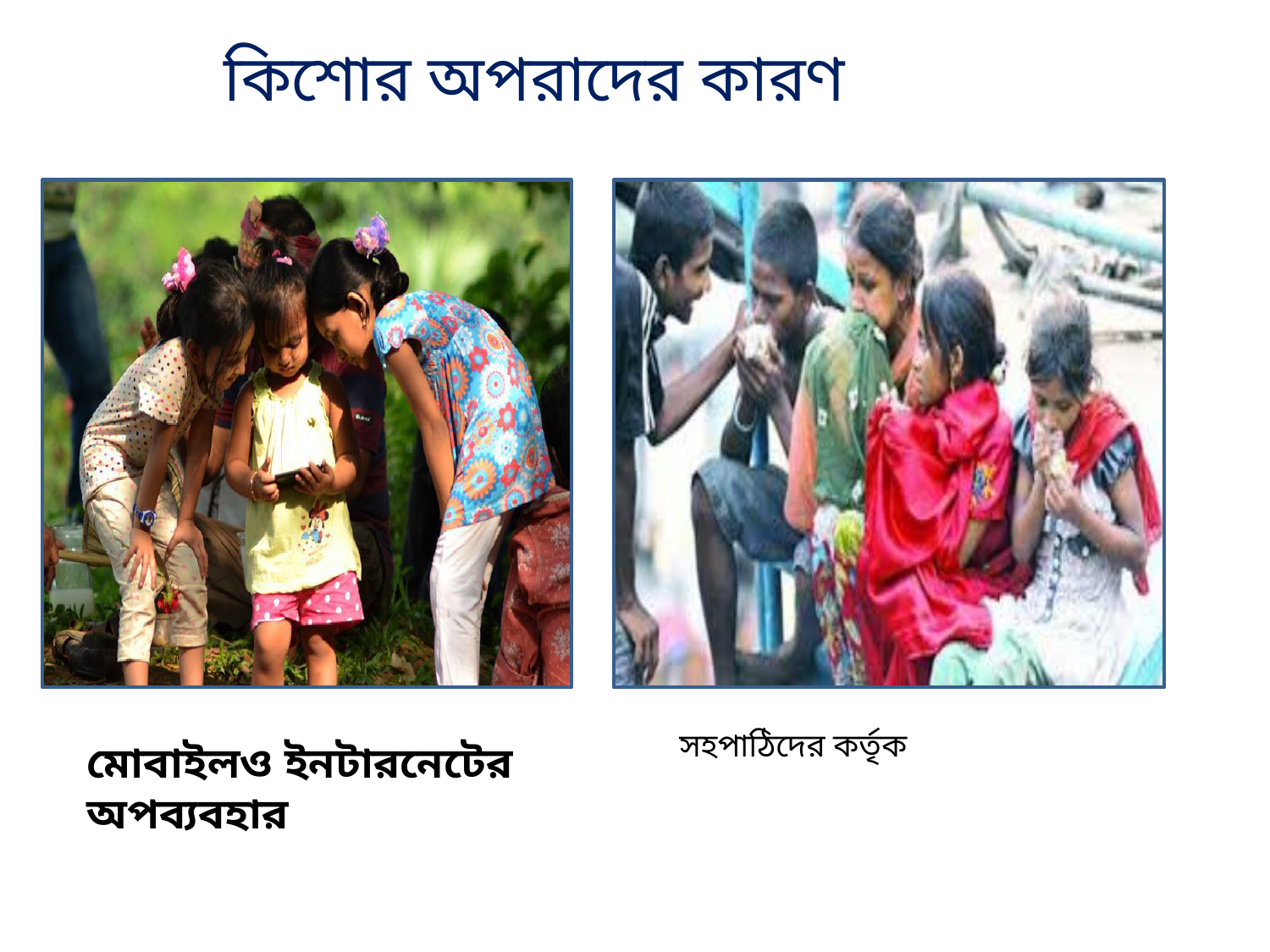

কিশোর অপরাদের কারণ

সহপাঠিদের কর্তৃক
মোবাইলও ইনটারনেটের অপব্যবহার